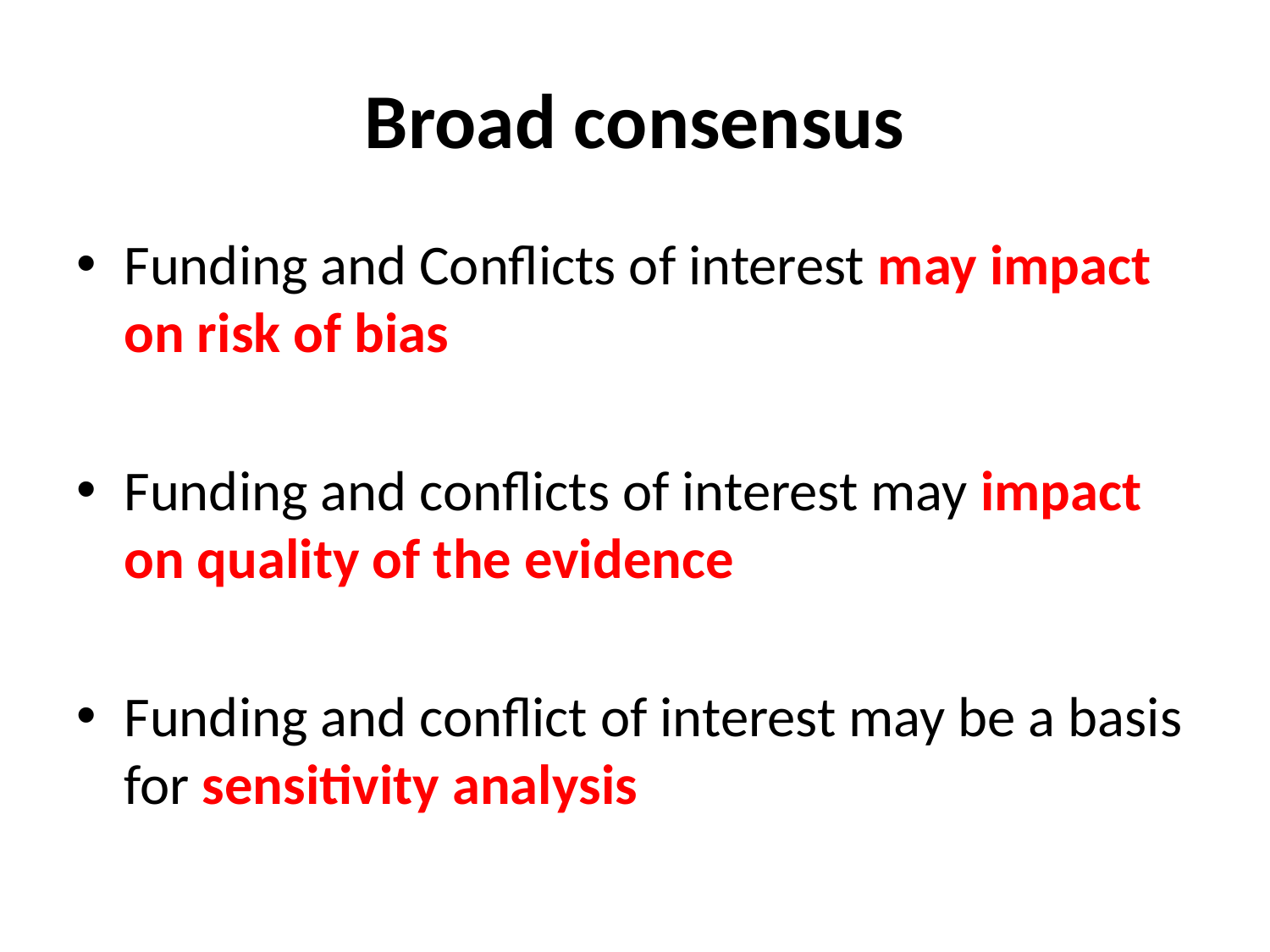

# Broad consensus
Funding and Conflicts of interest may impact on risk of bias

Funding and conflicts of interest may impact on quality of the evidence

Funding and conflict of interest may be a basis for sensitivity analysis